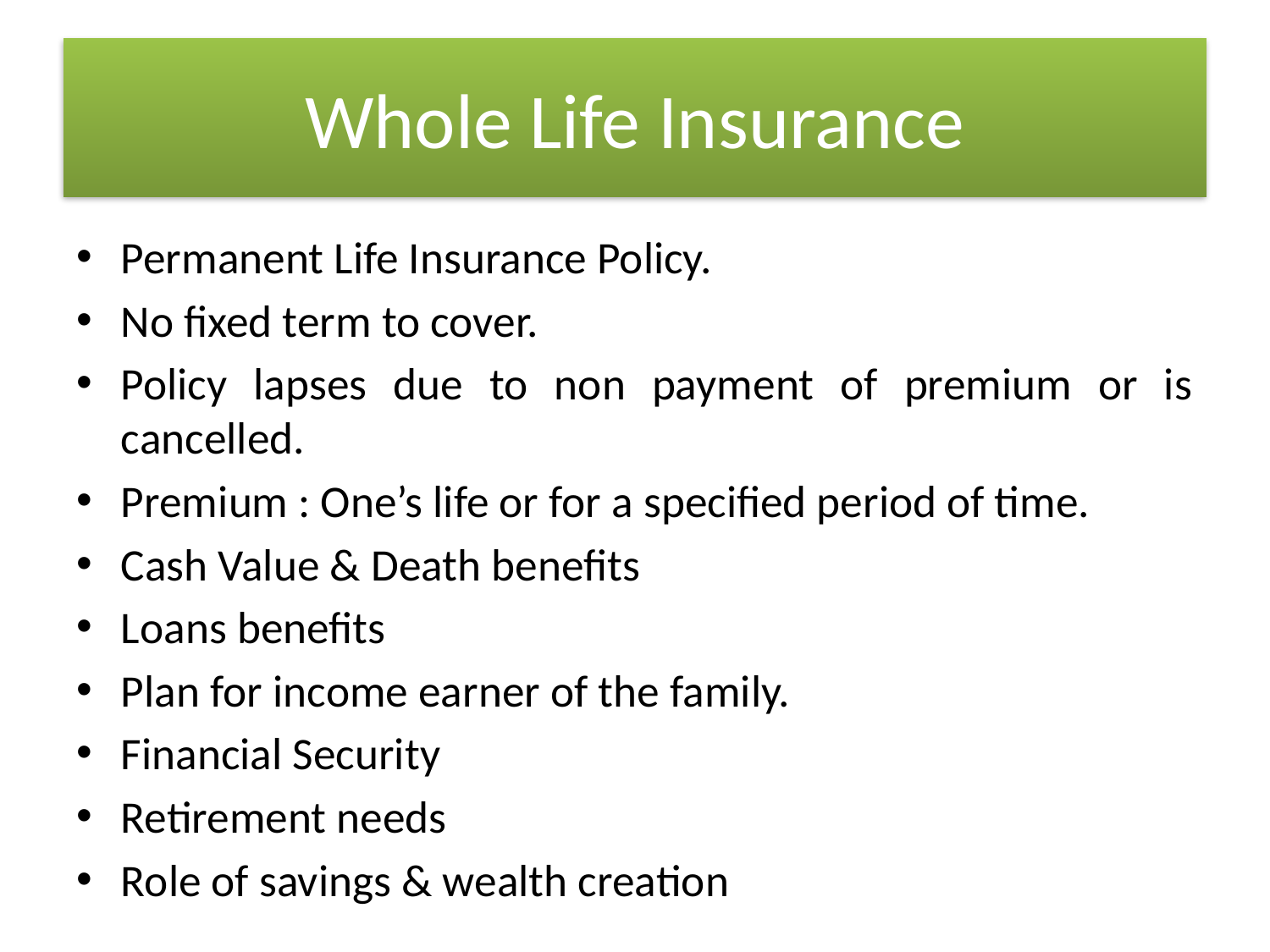

# Whole Life Insurance
Permanent Life Insurance Policy.
No fixed term to cover.
Policy lapses due to non payment of premium or is cancelled.
Premium : One’s life or for a specified period of time.
Cash Value & Death benefits
Loans benefits
Plan for income earner of the family.
Financial Security
Retirement needs
Role of savings & wealth creation